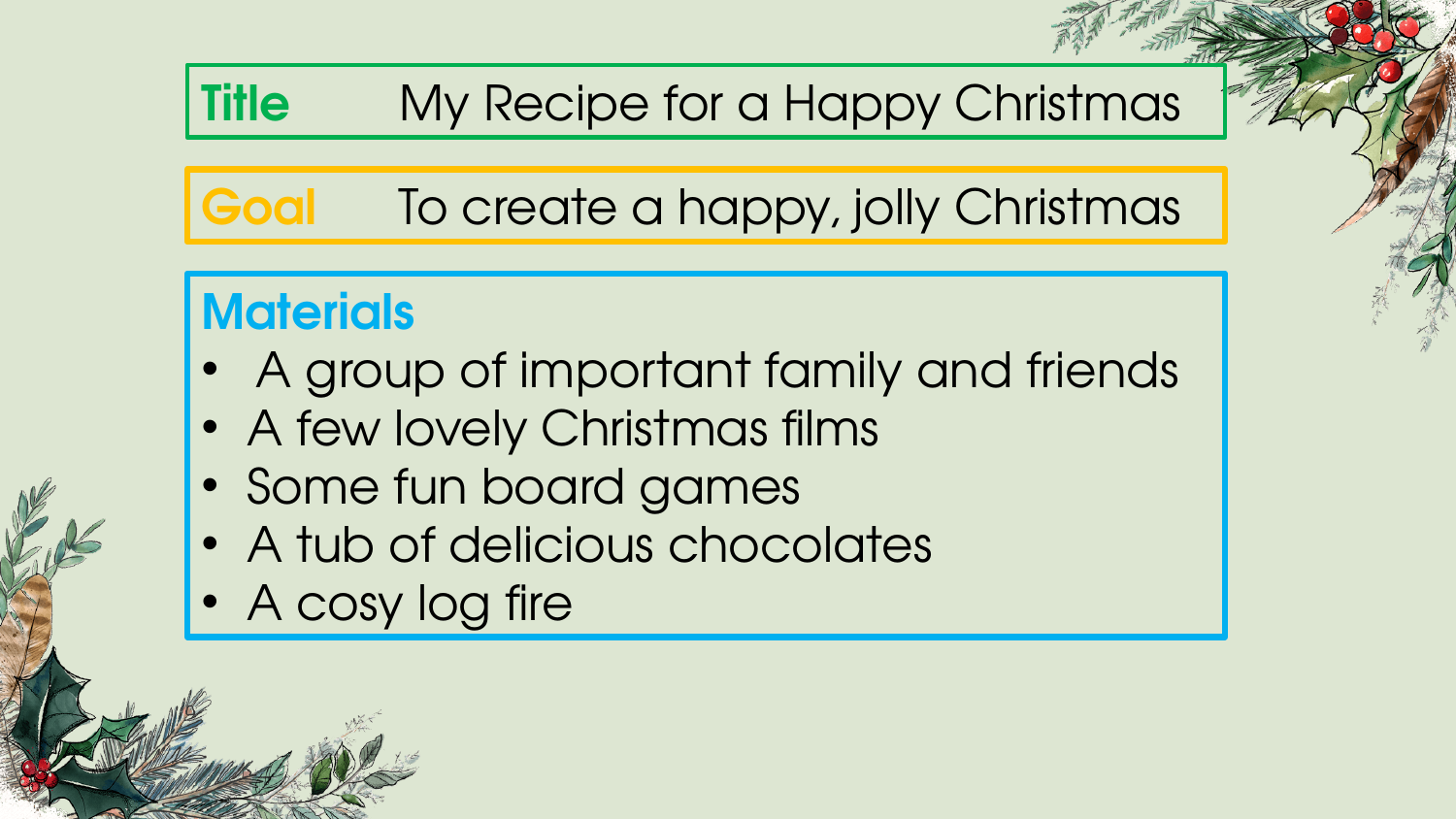

Title        My Recipe for a Happy Christmas
Goal      To create a happy, jolly Christmas
Materials
A group of important family and friends
A few lovely Christmas films
Some fun board games
A tub of delicious chocolates
A cosy log fire